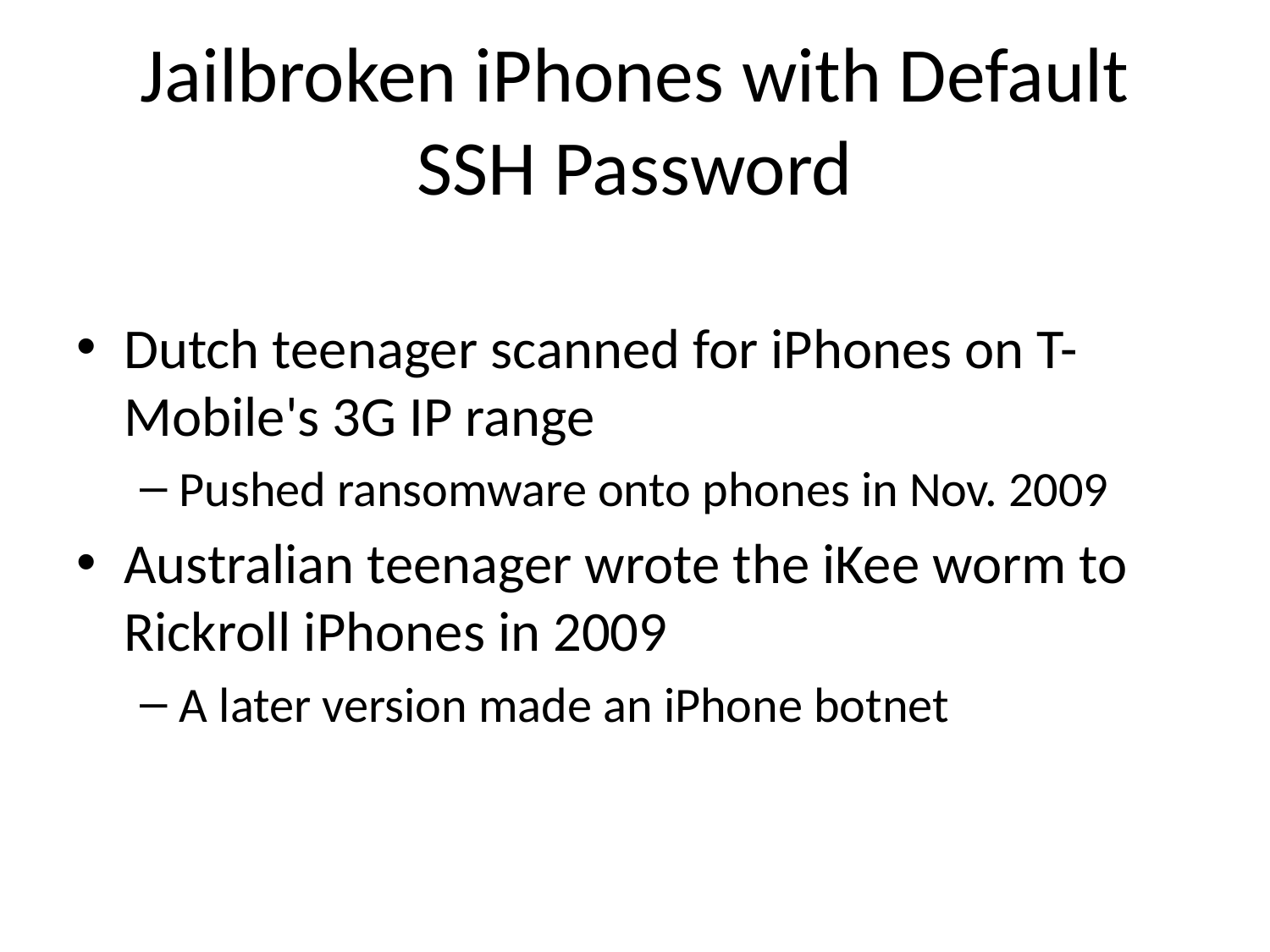

# Jailbroken iPhones with Default SSH Password
Dutch teenager scanned for iPhones on T-Mobile's 3G IP range
Pushed ransomware onto phones in Nov. 2009
Australian teenager wrote the iKee worm to Rickroll iPhones in 2009
A later version made an iPhone botnet